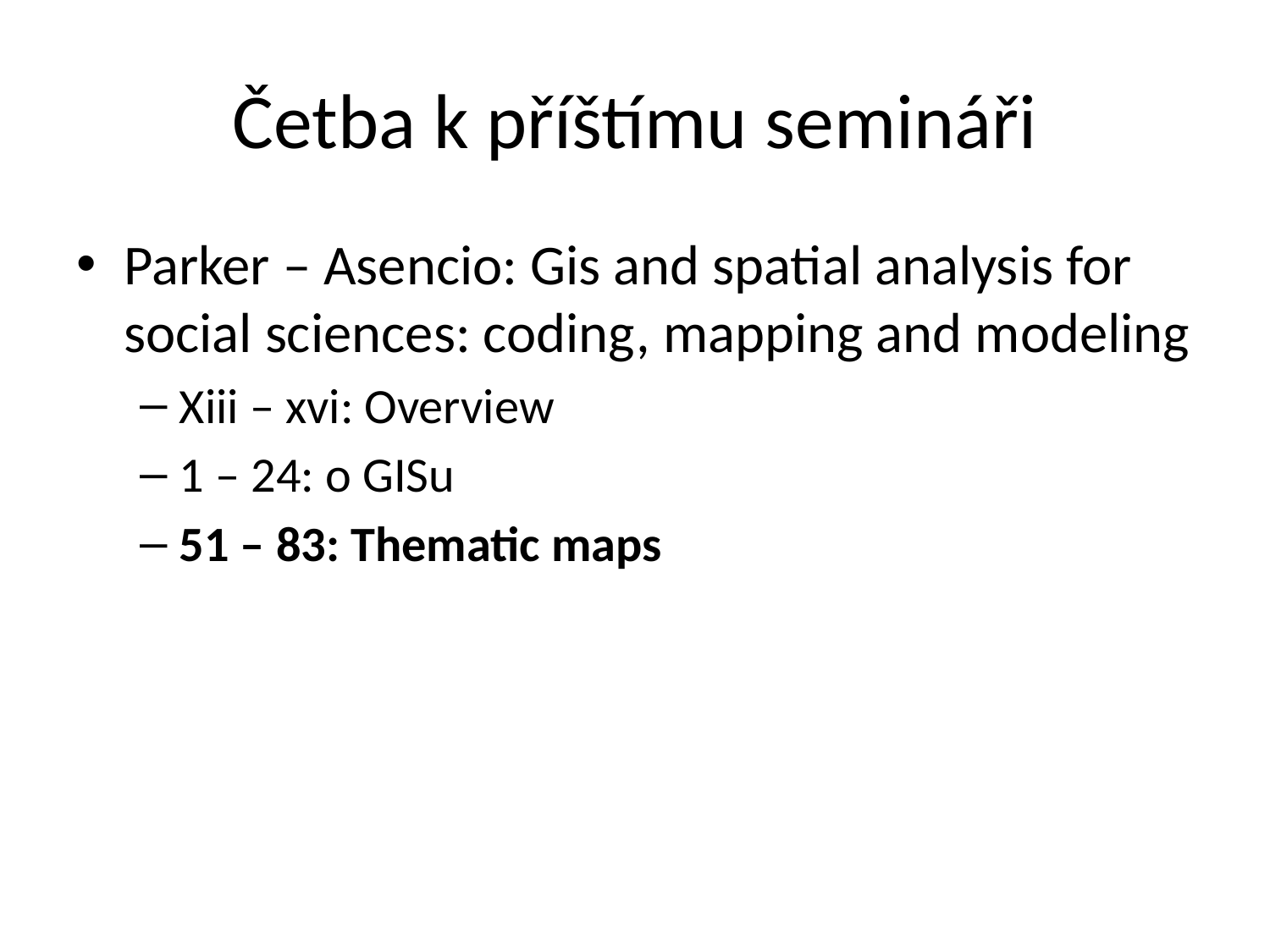

# Četba k příštímu semináři
Parker – Asencio: Gis and spatial analysis for social sciences: coding, mapping and modeling
Xiii – xvi: Overview
1 – 24: o GISu
51 – 83: Thematic maps